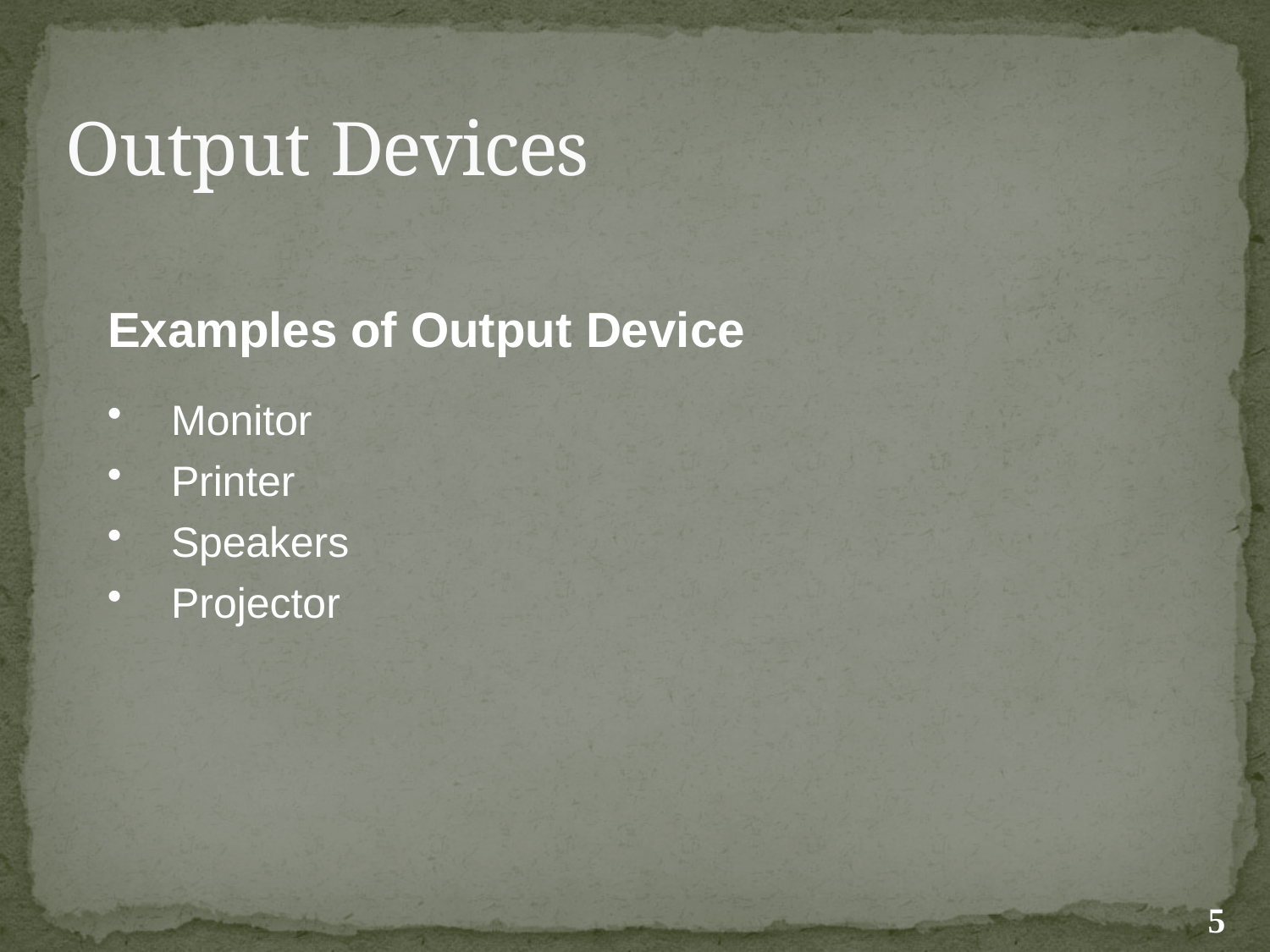

# Output Devices
Examples of Output Device
Monitor
Printer
Speakers
Projector
5